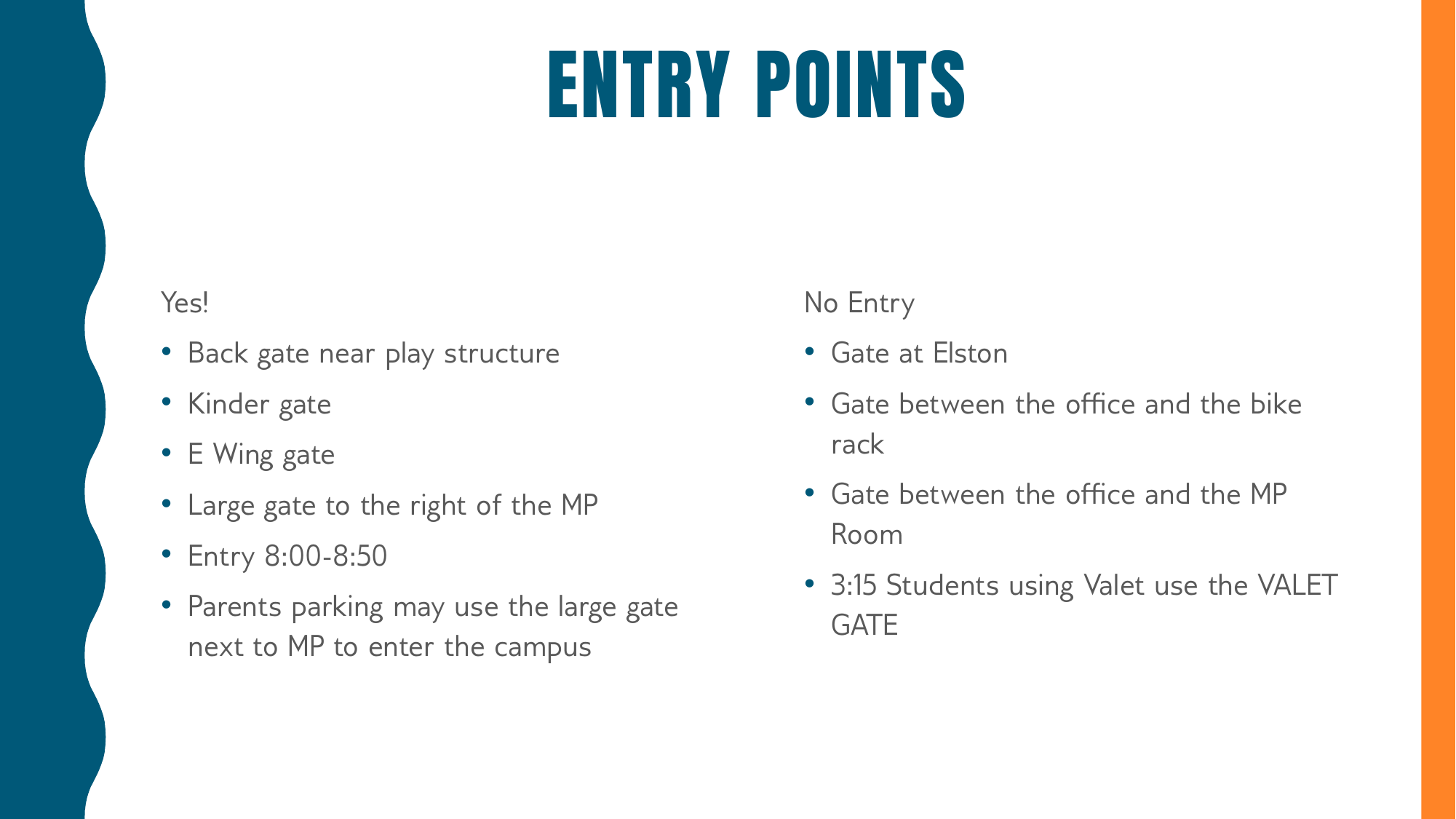

# Entry points
Yes!
Back gate near play structure
Kinder gate
E Wing gate
Large gate to the right of the MP
Entry 8:00-8:50
Parents parking may use the large gate next to MP to enter the campus
No Entry
Gate at Elston
Gate between the office and the bike rack
Gate between the office and the MP Room
3:15 Students using Valet use the VALET GATE